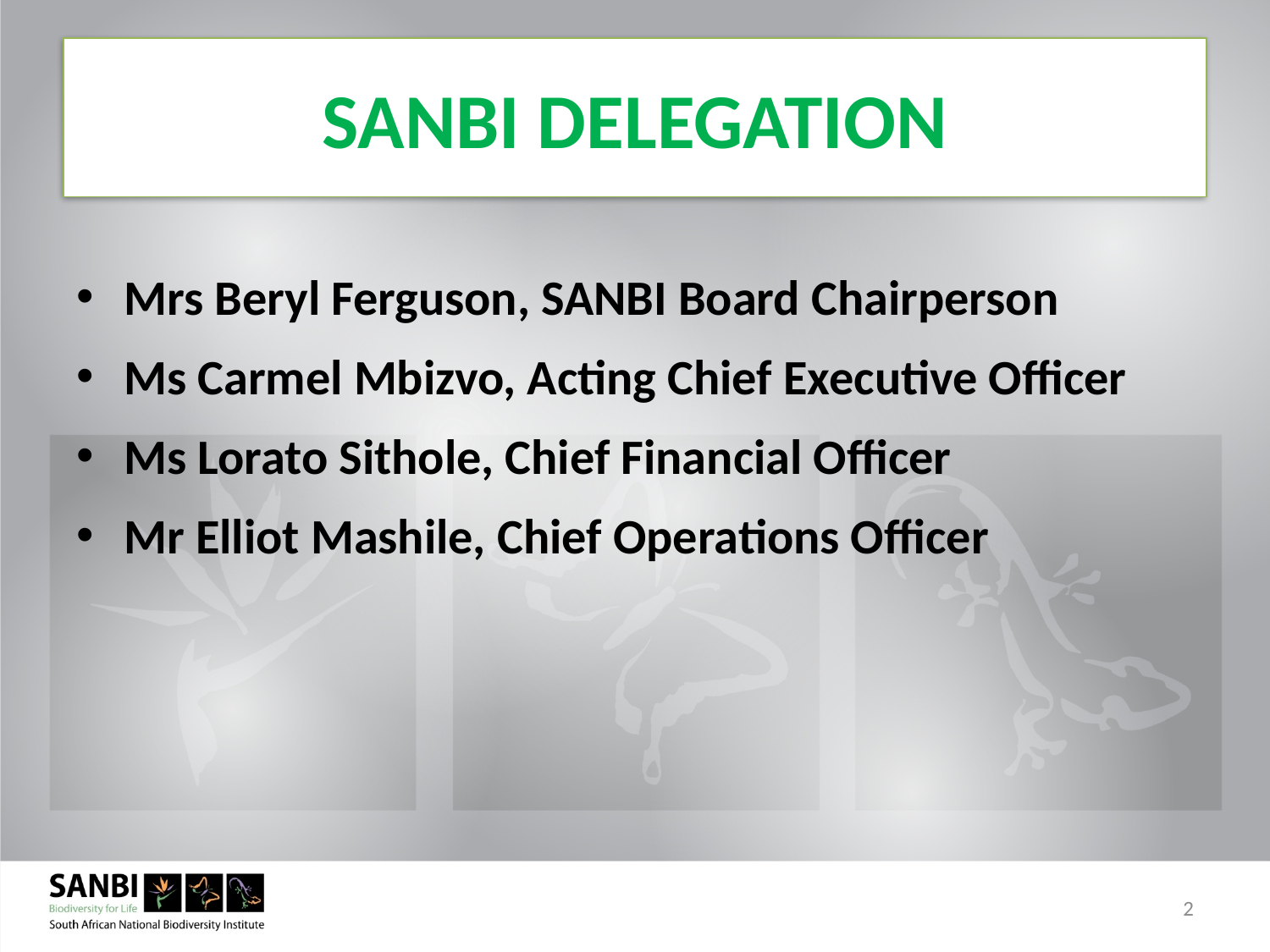

# SANBI DELEGATION

Mrs Beryl Ferguson, SANBI Board Chairperson
Ms Carmel Mbizvo, Acting Chief Executive Officer
Ms Lorato Sithole, Chief Financial Officer
Mr Elliot Mashile, Chief Operations Officer

2